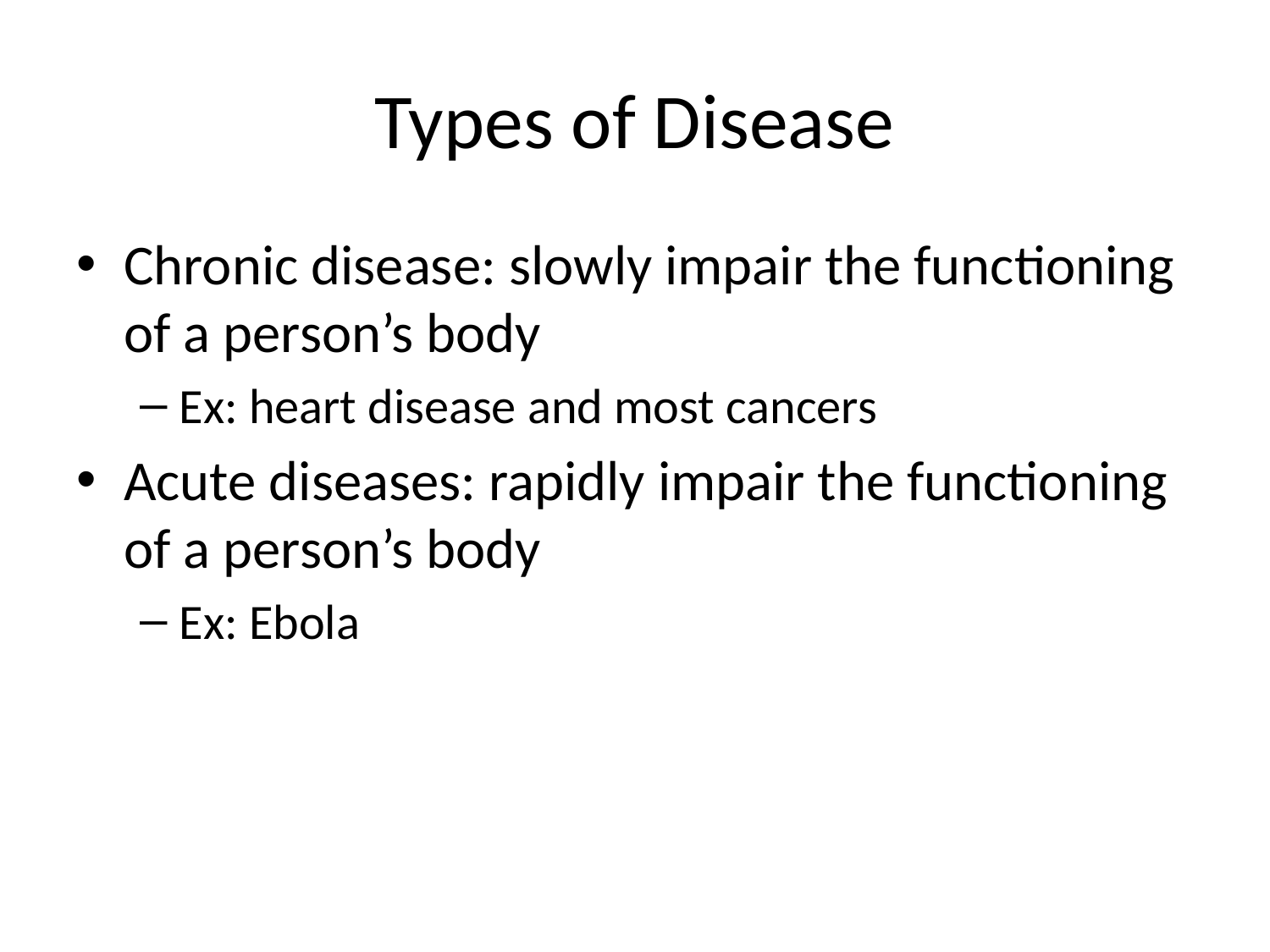

# Types of Disease
Chronic disease: slowly impair the functioning of a person’s body
Ex: heart disease and most cancers
Acute diseases: rapidly impair the functioning of a person’s body
Ex: Ebola